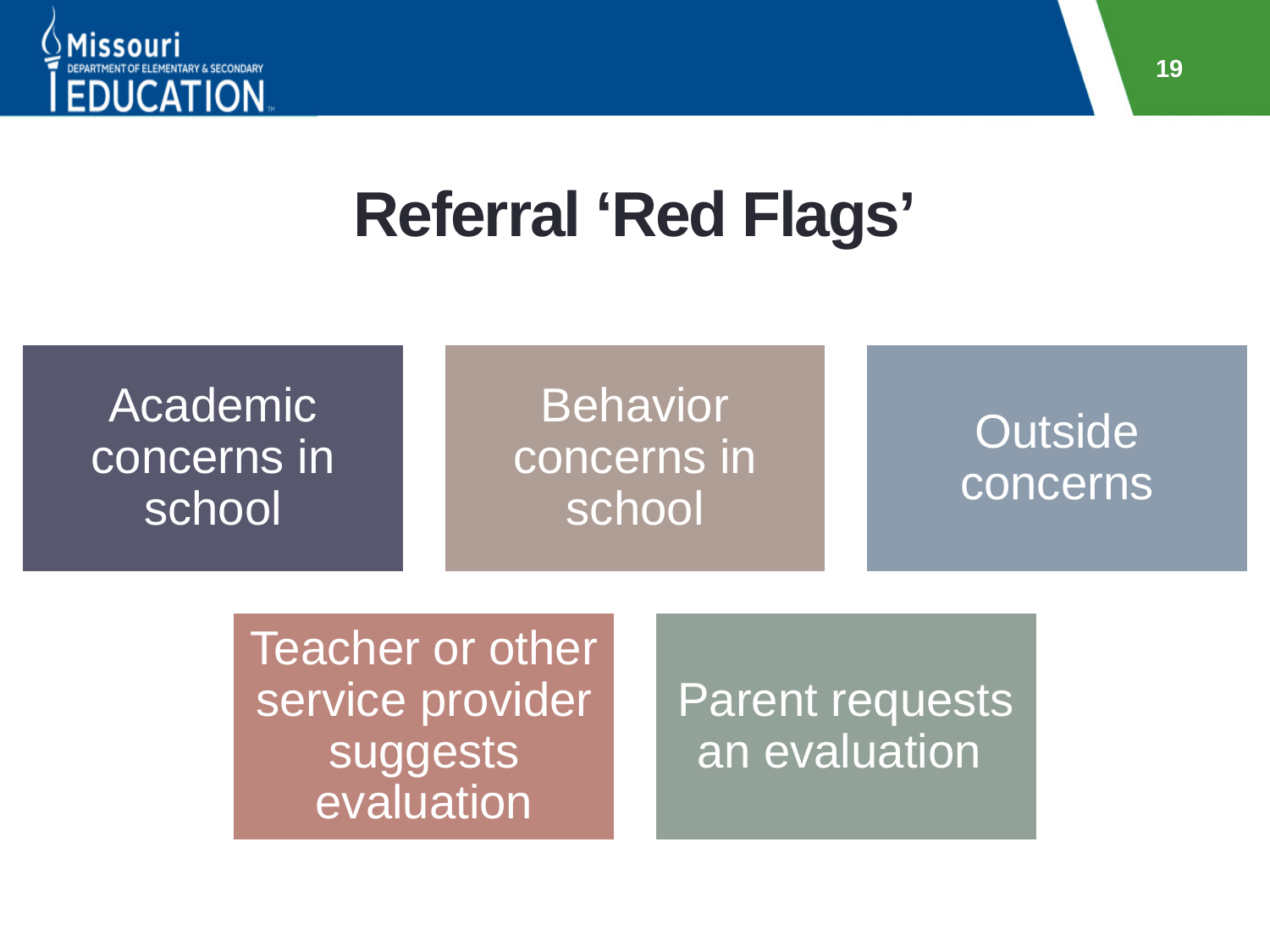

19
# Referral ‘Red Flags’
Academic concerns in school
Behavior concerns in school
Outside concerns
Teacher or other service provider suggests evaluation
Parent requests an evaluation